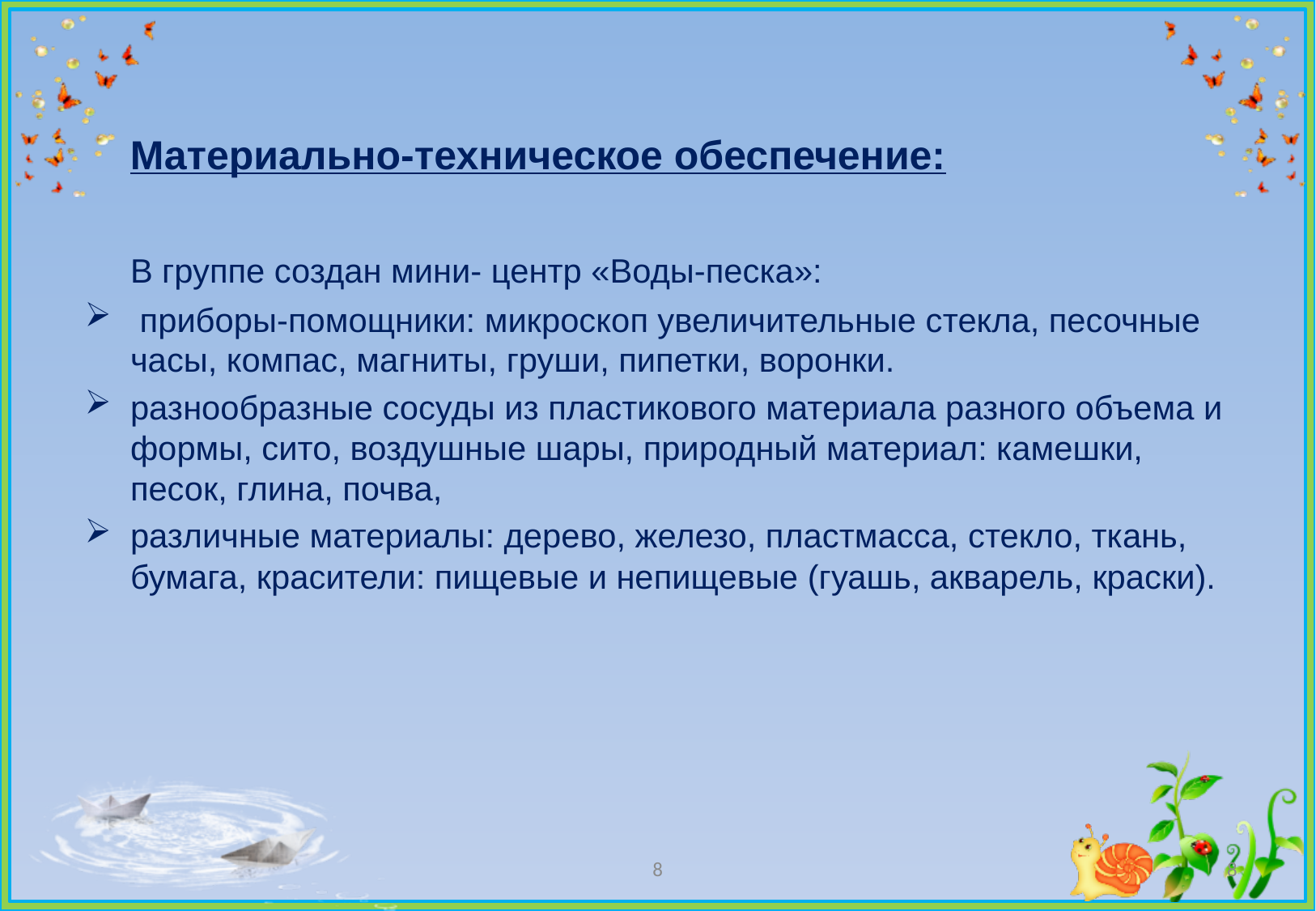

Материально-техническое обеспечение:

	В группе создан мини- центр «Воды-песка»:
 приборы-помощники: микроскоп увеличительные стекла, песочные часы, компас, магниты, груши, пипетки, воронки.
разнообразные сосуды из пластикового материала разного объема и формы, сито, воздушные шары, природный материал: камешки, песок, глина, почва,
различные материалы: дерево, железо, пластмасса, стекло, ткань, бумага, красители: пищевые и непищевые (гуашь, акварель, краски).

8
8